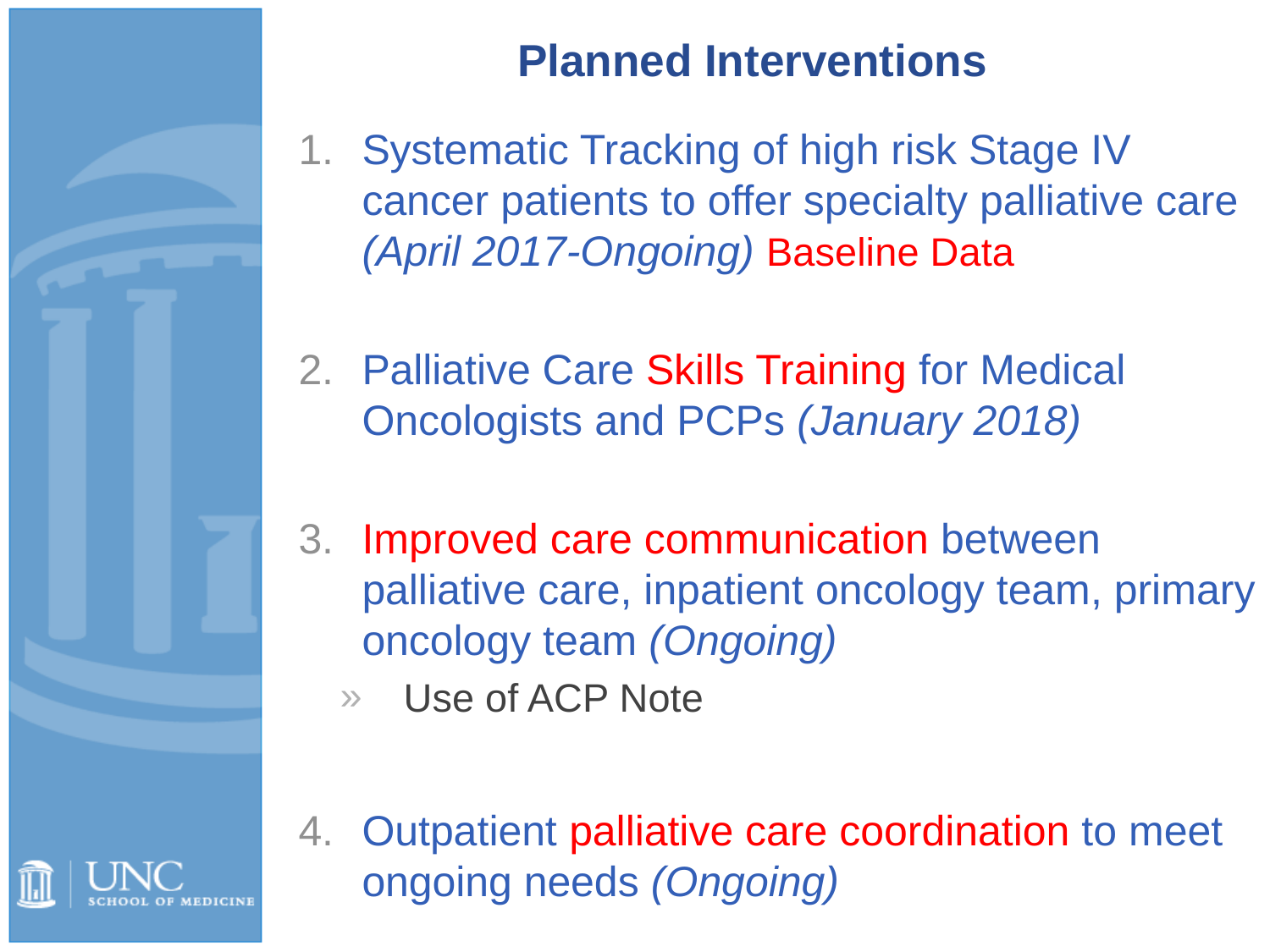

# Planned Interventions
Systematic Tracking of high risk Stage IV cancer patients to offer specialty palliative care (April 2017-Ongoing) Baseline Data

Palliative Care Skills Training for Medical Oncologists and PCPs (January 2018)

Improved care communication between palliative care, inpatient oncology team, primary oncology team (Ongoing)
Use of ACP Note

Outpatient palliative care coordination to meet ongoing needs (Ongoing)